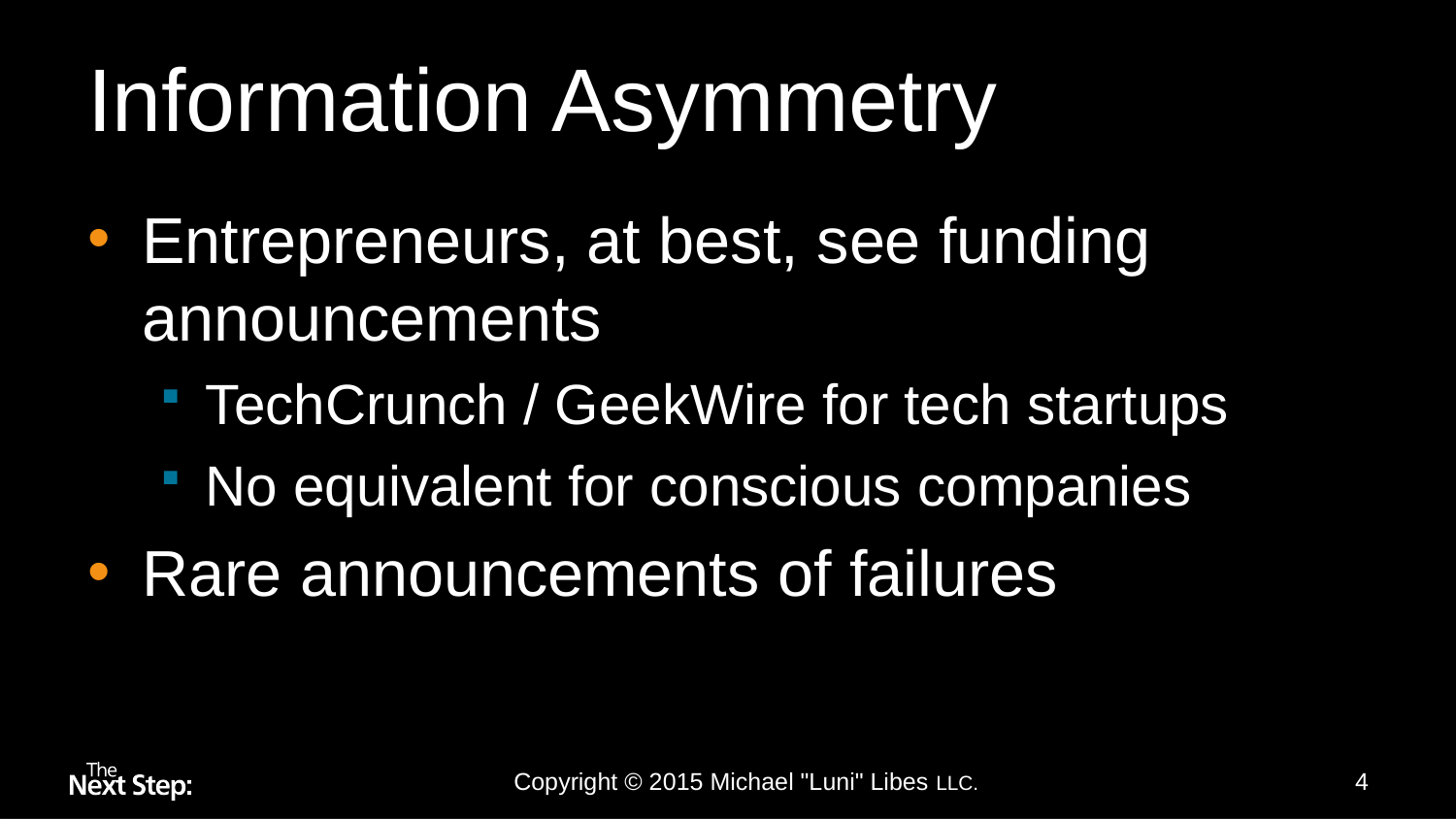

# Information Asymmetry
Entrepreneurs, at best, see funding announcements
TechCrunch / GeekWire for tech startups
No equivalent for conscious companies
Rare announcements of failures

Copyright © 2015 Michael "Luni" Libes LLC.
4